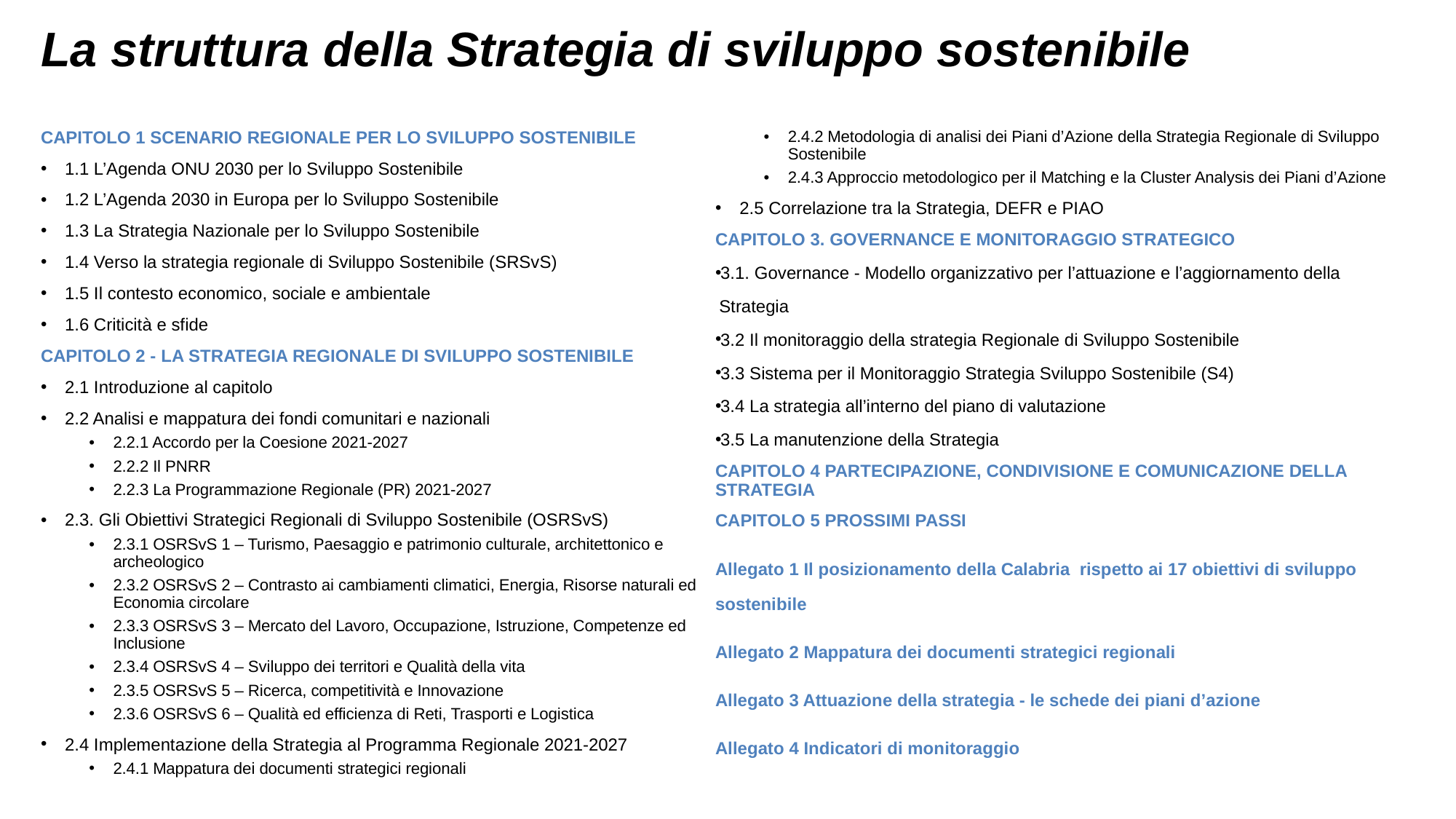

# La struttura della Strategia di sviluppo sostenibile
CAPITOLO 1 SCENARIO REGIONALE PER LO SVILUPPO SOSTENIBILE
1.1 L’Agenda ONU 2030 per lo Sviluppo Sostenibile
1.2 L’Agenda 2030 in Europa per lo Sviluppo Sostenibile
1.3 La Strategia Nazionale per lo Sviluppo Sostenibile
1.4 Verso la strategia regionale di Sviluppo Sostenibile (SRSvS)
1.5 Il contesto economico, sociale e ambientale
1.6 Criticità e sfide
CAPITOLO 2 - LA STRATEGIA REGIONALE DI SVILUPPO SOSTENIBILE
2.1 Introduzione al capitolo
2.2 Analisi e mappatura dei fondi comunitari e nazionali
2.2.1 Accordo per la Coesione 2021-2027
2.2.2 Il PNRR
2.2.3 La Programmazione Regionale (PR) 2021-2027
2.3. Gli Obiettivi Strategici Regionali di Sviluppo Sostenibile (OSRSvS)
2.3.1 OSRSvS 1 – Turismo, Paesaggio e patrimonio culturale, architettonico e archeologico
2.3.2 OSRSvS 2 – Contrasto ai cambiamenti climatici, Energia, Risorse naturali ed Economia circolare
2.3.3 OSRSvS 3 – Mercato del Lavoro, Occupazione, Istruzione, Competenze ed Inclusione
2.3.4 OSRSvS 4 – Sviluppo dei territori e Qualità della vita
2.3.5 OSRSvS 5 – Ricerca, competitività e Innovazione
2.3.6 OSRSvS 6 – Qualità ed efficienza di Reti, Trasporti e Logistica
2.4 Implementazione della Strategia al Programma Regionale 2021-2027
2.4.1 Mappatura dei documenti strategici regionali
2.4.2 Metodologia di analisi dei Piani d’Azione della Strategia Regionale di Sviluppo Sostenibile
2.4.3 Approccio metodologico per il Matching e la Cluster Analysis dei Piani d’Azione
2.5 Correlazione tra la Strategia, DEFR e PIAO
CAPITOLO 3. GOVERNANCE E MONITORAGGIO STRATEGICO
3.1. Governance - Modello organizzativo per l’attuazione e l’aggiornamento della Strategia
3.2 Il monitoraggio della strategia Regionale di Sviluppo Sostenibile
3.3 Sistema per il Monitoraggio Strategia Sviluppo Sostenibile (S4)
3.4 La strategia all’interno del piano di valutazione
3.5 La manutenzione della Strategia
CAPITOLO 4 PARTECIPAZIONE, CONDIVISIONE E COMUNICAZIONE DELLA STRATEGIA
CAPITOLO 5 PROSSIMI PASSI
Allegato 1 Il posizionamento della Calabria  rispetto ai 17 obiettivi di sviluppo sostenibile
Allegato 2 Mappatura dei documenti strategici regionali
Allegato 3 Attuazione della strategia - le schede dei piani d’azione
Allegato 4 Indicatori di monitoraggio